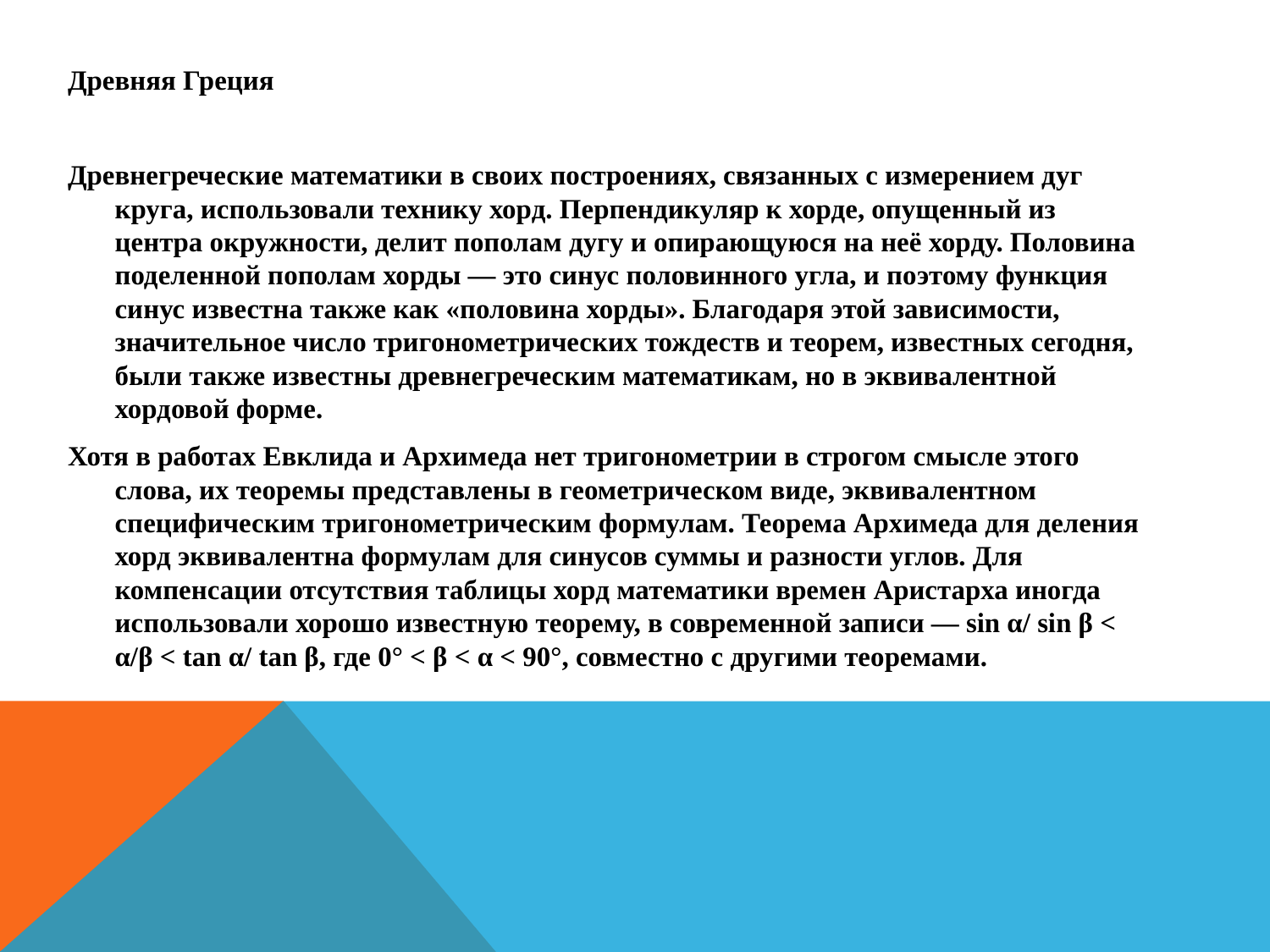

Древняя Греция

Древнегреческие математики в своих построениях, связанных с измерением дуг круга, использовали технику хорд. Перпендикуляр к хорде, опущенный из центра окружности, делит пополам дугу и опирающуюся на неё хорду. Половина поделенной пополам хорды — это синус половинного угла, и поэтому функция синус известна также как «половина хорды». Благодаря этой зависимости, значительное число тригонометрических тождеств и теорем, известных сегодня, были также известны древнегреческим математикам, но в эквивалентной хордовой форме.
Хотя в работах Евклида и Архимеда нет тригонометрии в строгом смысле этого слова, их теоремы представлены в геометрическом виде, эквивалентном специфическим тригонометрическим формулам. Теорема Архимеда для деления хорд эквивалентна формулам для синусов суммы и разности углов. Для компенсации отсутствия таблицы хорд математики времен Аристарха иногда использовали хорошо известную теорему, в современной записи — sin α/ sin β < α/β < tan α/ tan β, где 0° < β < α < 90°, совместно с другими теоремами.